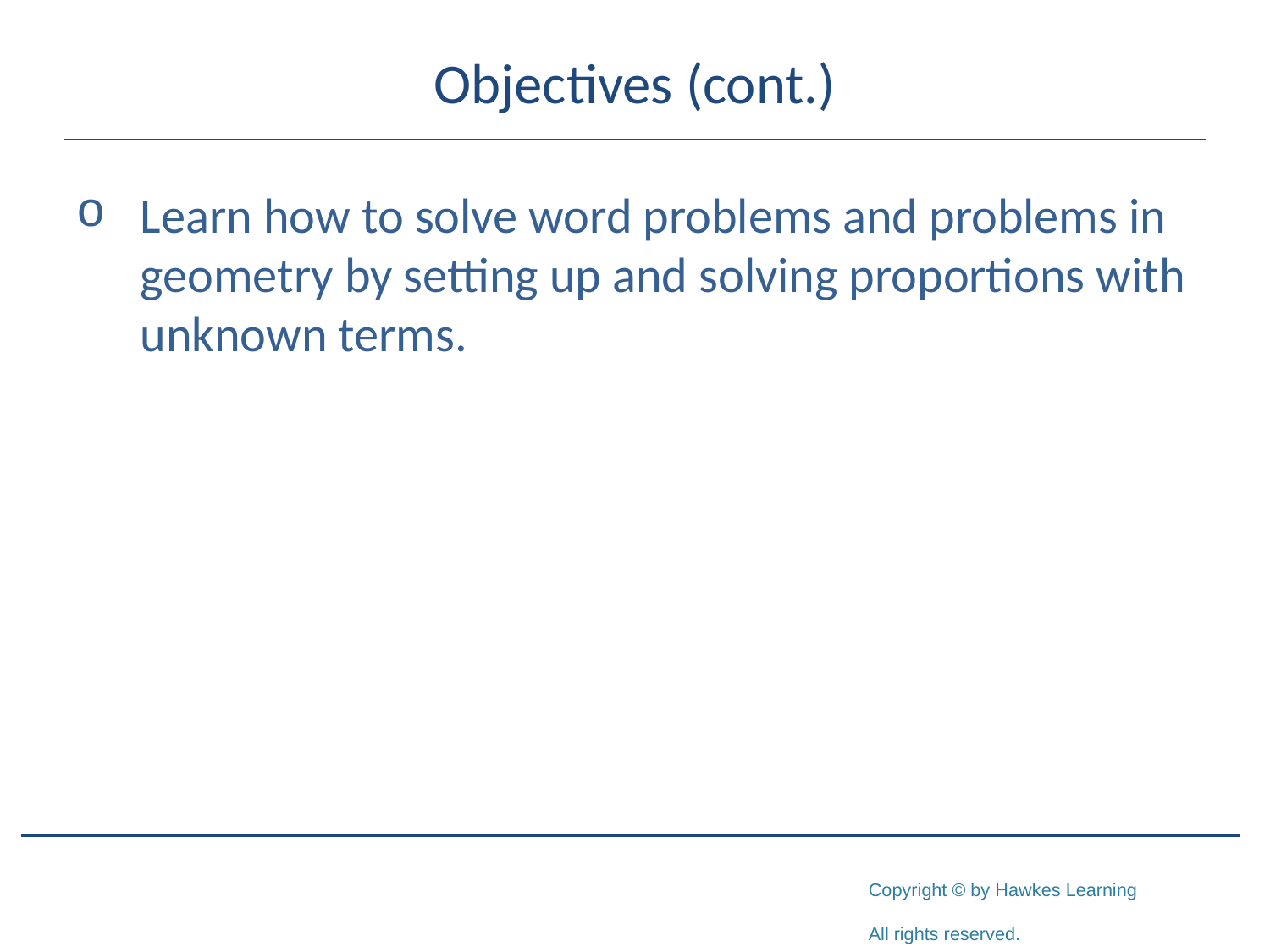

# Objectives (cont.)
	Learn how to solve word problems and problems in 	geometry by setting up and solving proportions with 	unknown terms.